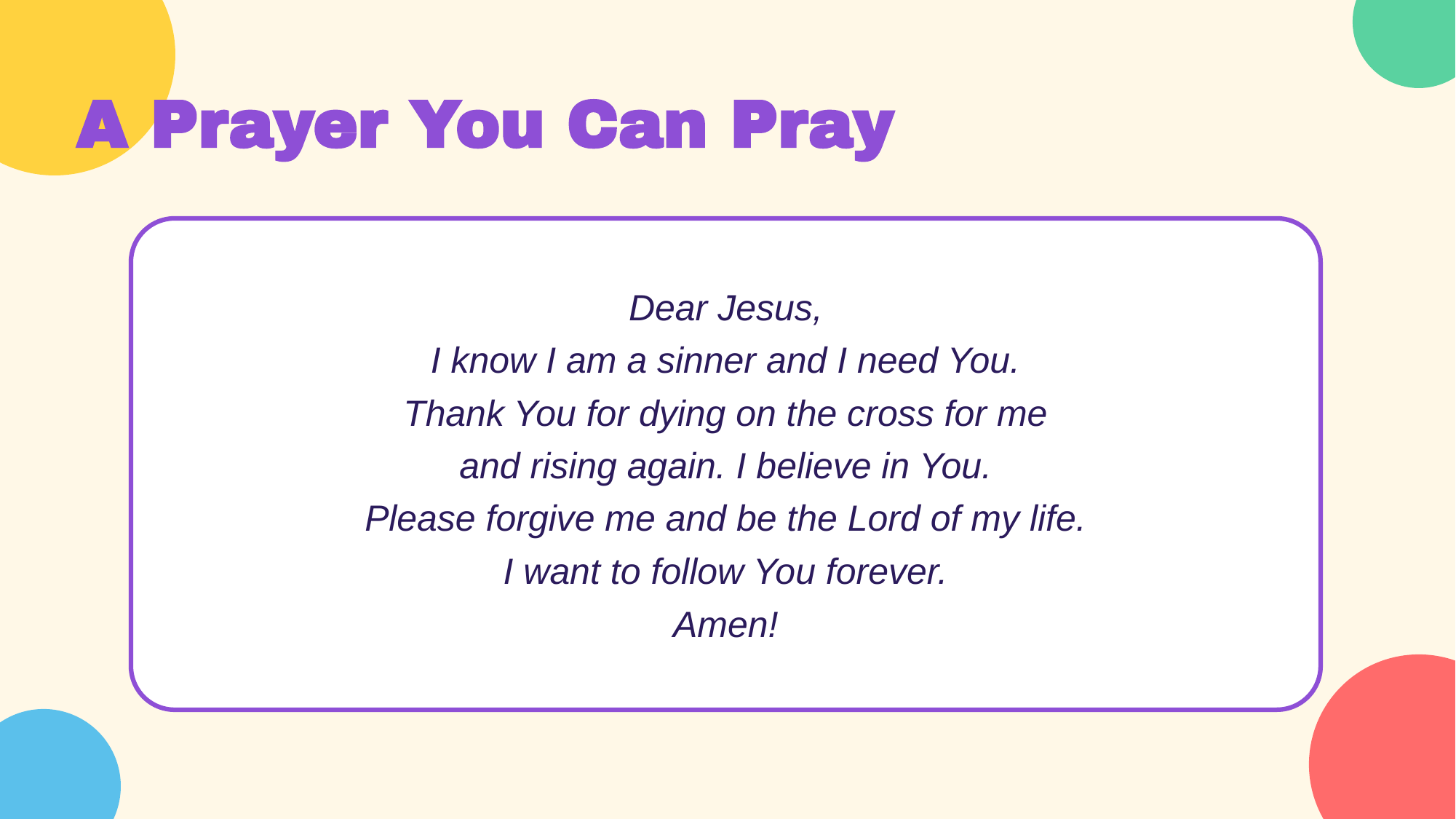

A Prayer You Can Pray

Dear Jesus,
I know I am a sinner and I need You.
Thank You for dying on the cross for me
and rising again. I believe in You.
Please forgive me and be the Lord of my life.
I want to follow You forever.
Amen!